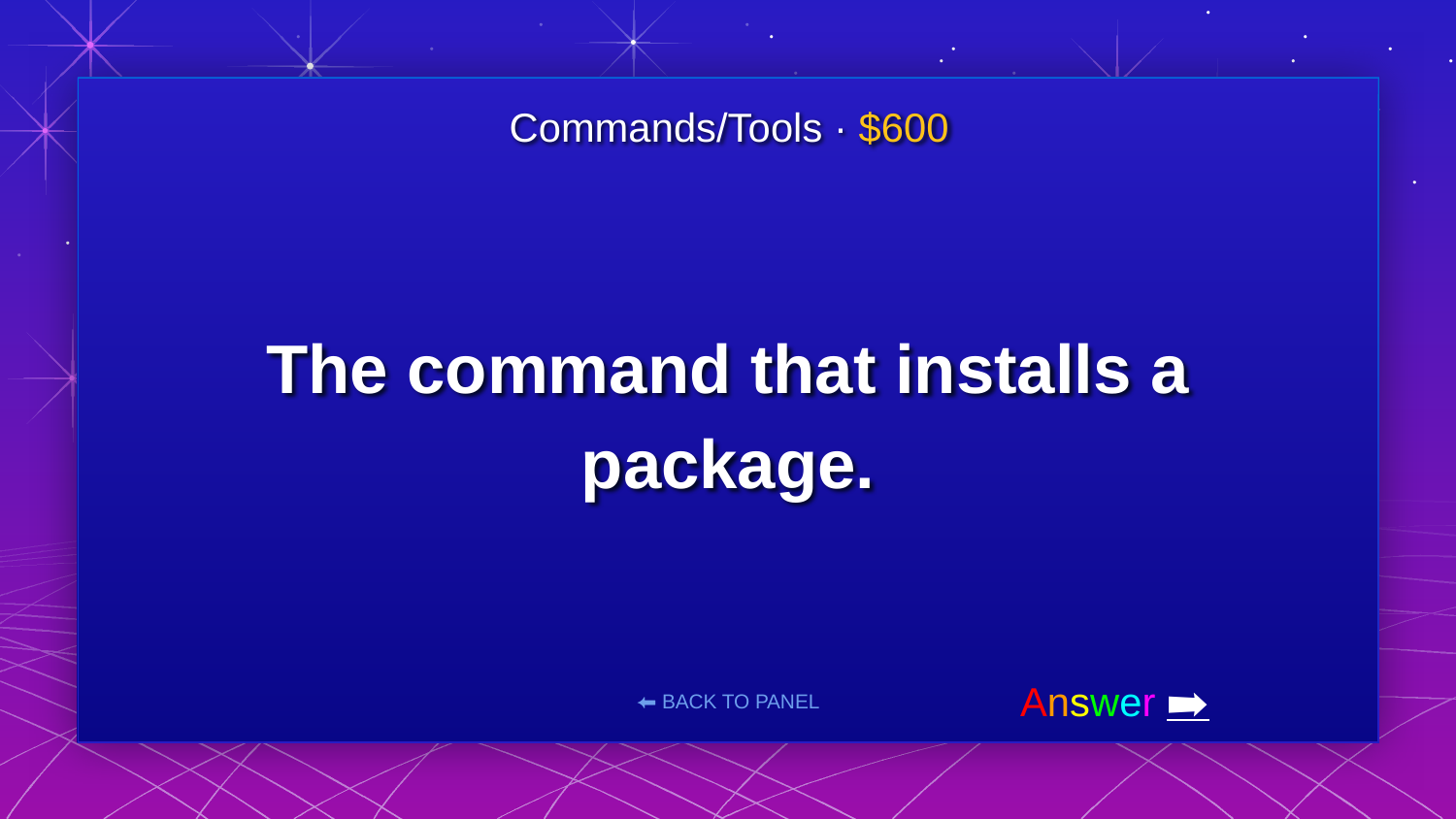

Commands/Tools · $600
# The command that installs a package.
Answer ➡️